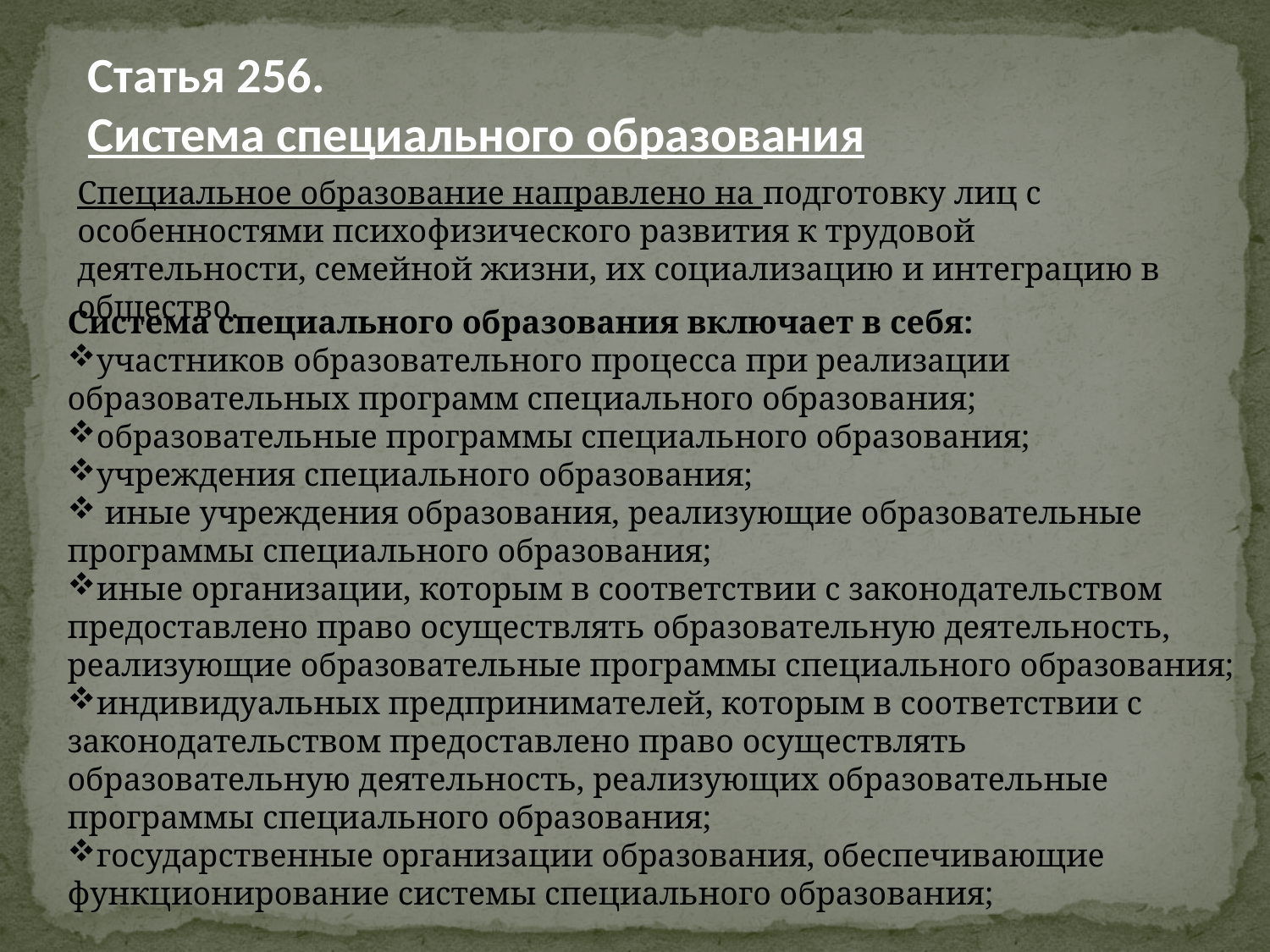

Статья 256.
Система специального образования
Специальное образование направлено на подготовку лиц с особенностями психофизического развития к трудовой деятельности, семейной жизни, их социализацию и интеграцию в общество.
Система специального образования включает в себя:
участников образовательного процесса при реализации образовательных программ специального образования;
образовательные программы специального образования;
учреждения специального образования;
 иные учреждения образования, реализующие образовательные программы специального образования;
иные организации, которым в соответствии с законодательством предоставлено право осуществлять образовательную деятельность, реализующие образовательные программы специального образования;
индивидуальных предпринимателей, которым в соответствии с законодательством предоставлено право осуществлять образовательную деятельность, реализующих образовательные программы специального образования;
государственные организации образования, обеспечивающие функционирование системы специального образования;